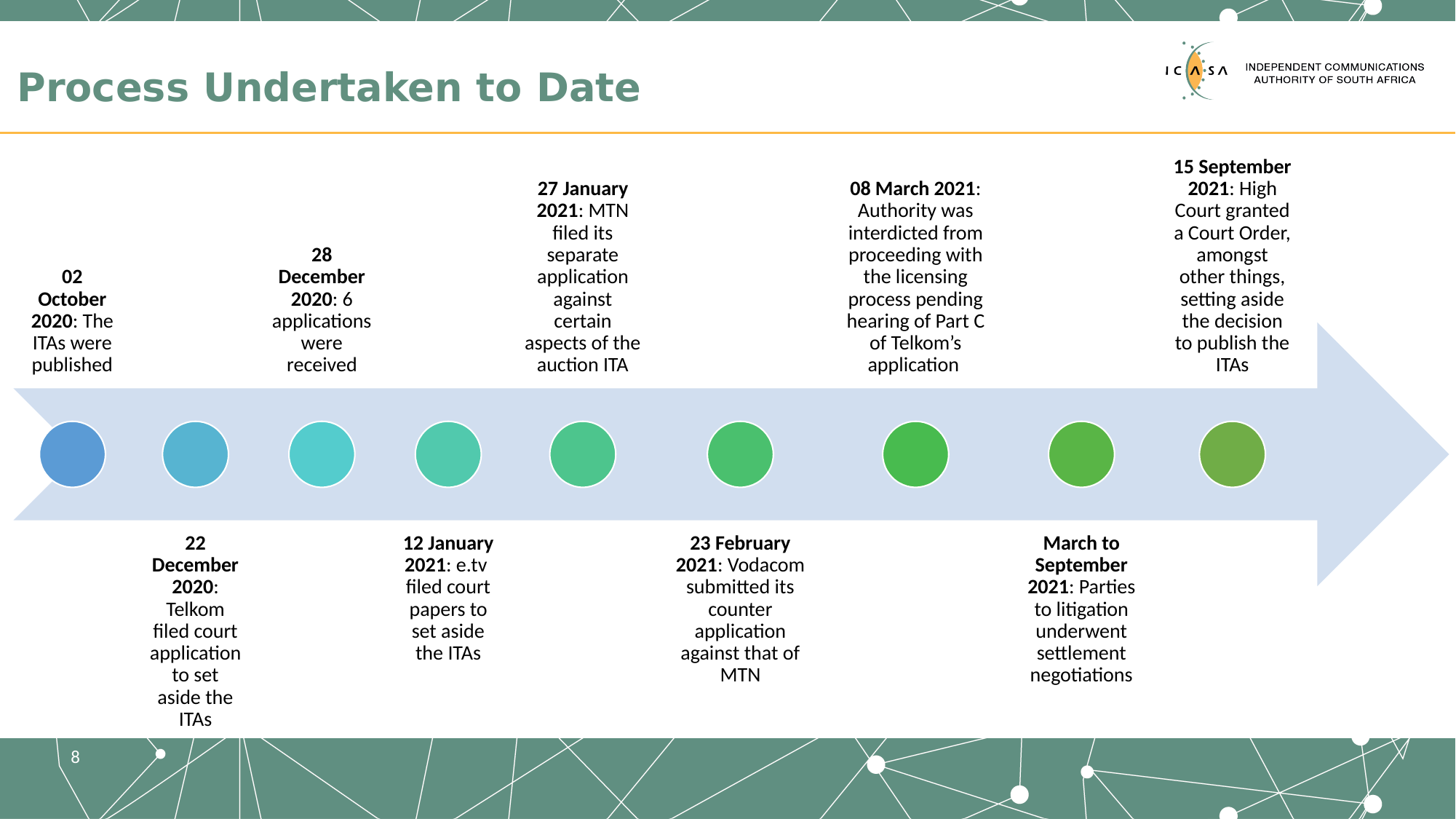

# Process Undertaken to Date
02 October 2020: The ITAs were published
22 December 2020: Telkom filed court application to set aside the ITAs
28 December 2020: 6 applications were received
12 January 2021: e.tv  filed court papers to set aside the ITAs
27 January 2021: MTN filed its separate application against certain aspects of the auction ITA
23 February 2021: Vodacom submitted its counter application against that of MTN
08 March 2021: Authority was interdicted from proceeding with the licensing process pending hearing of Part C of Telkom’s application
March to September 2021: Parties to litigation underwent settlement negotiations
15 September 2021: High Court granted a Court Order, amongst other things, setting aside the decision to publish the ITAs
8